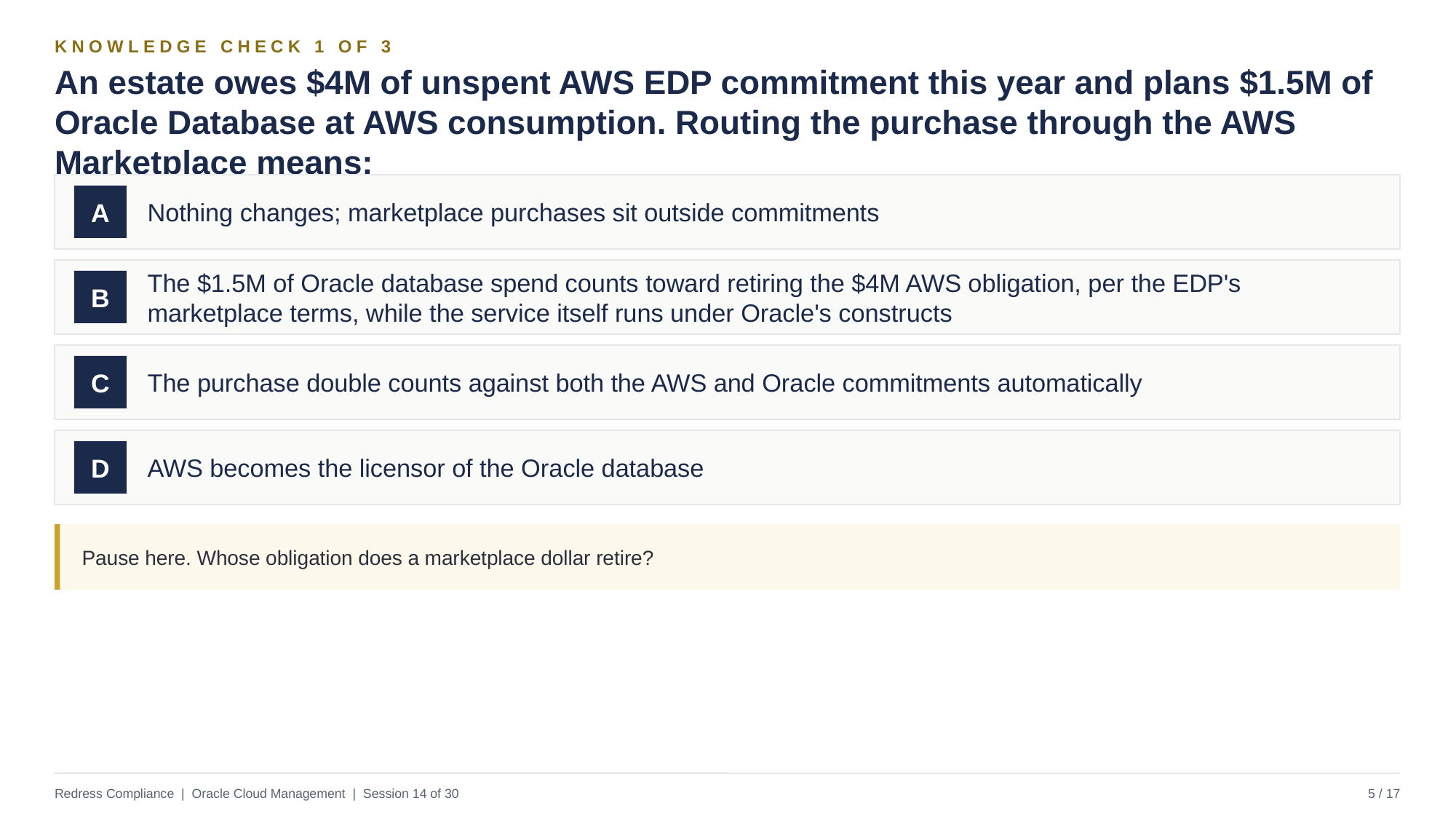

KNOWLEDGE CHECK 1 OF 3
An estate owes $4M of unspent AWS EDP commitment this year and plans $1.5M of Oracle Database at AWS consumption. Routing the purchase through the AWS Marketplace means:

Nothing changes; marketplace purchases sit outside commitments

A

The $1.5M of Oracle database spend counts toward retiring the $4M AWS obligation, per the EDP's marketplace terms, while the service itself runs under Oracle's constructs

B

The purchase double counts against both the AWS and Oracle commitments automatically

C

AWS becomes the licensor of the Oracle database

D

Pause here. Whose obligation does a marketplace dollar retire?

Redress Compliance  |  Oracle Cloud Management  |  Session 14 of 30
5 / 17